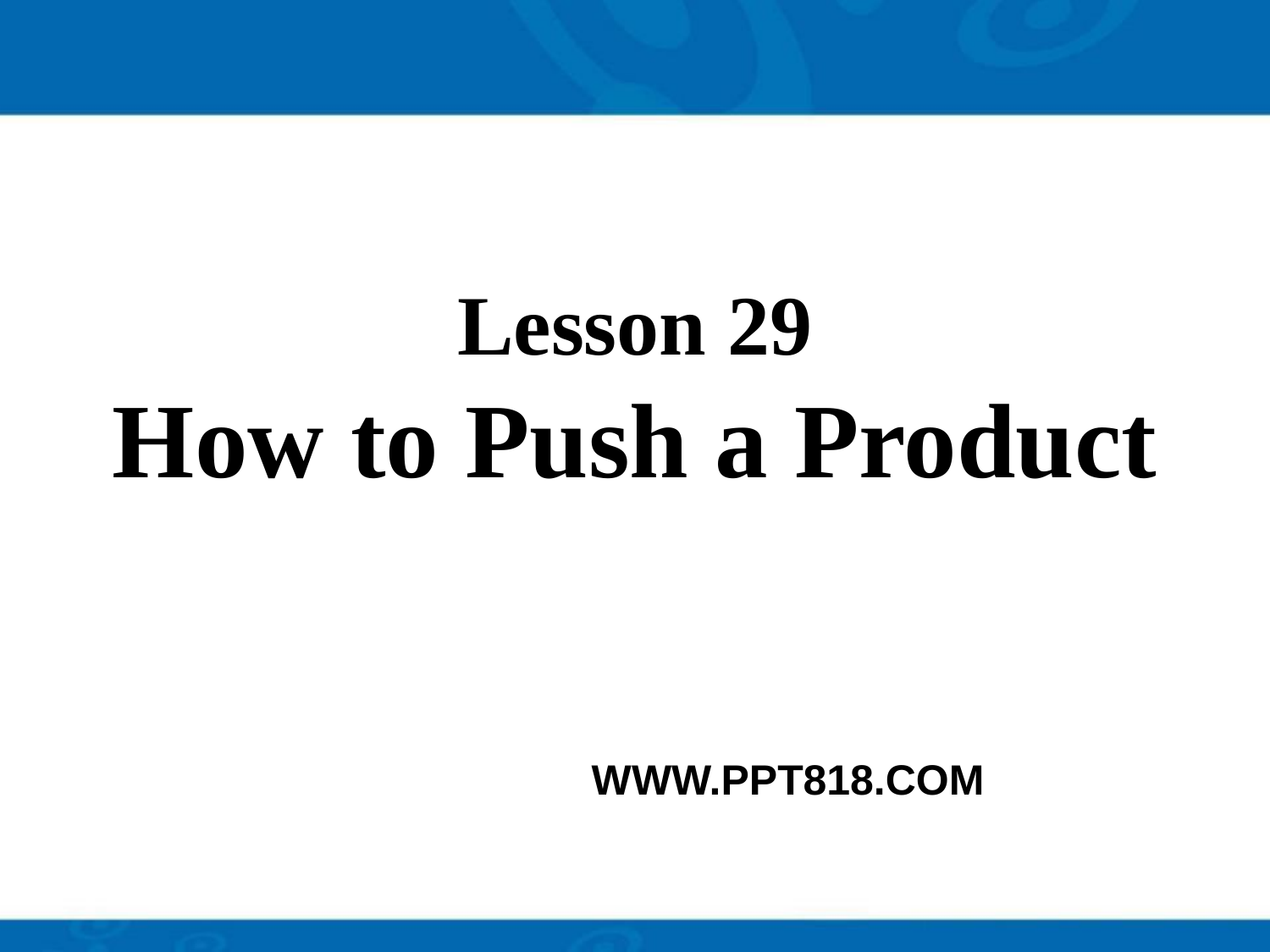

Lesson 29
How to Push a Product
WWW.PPT818.COM